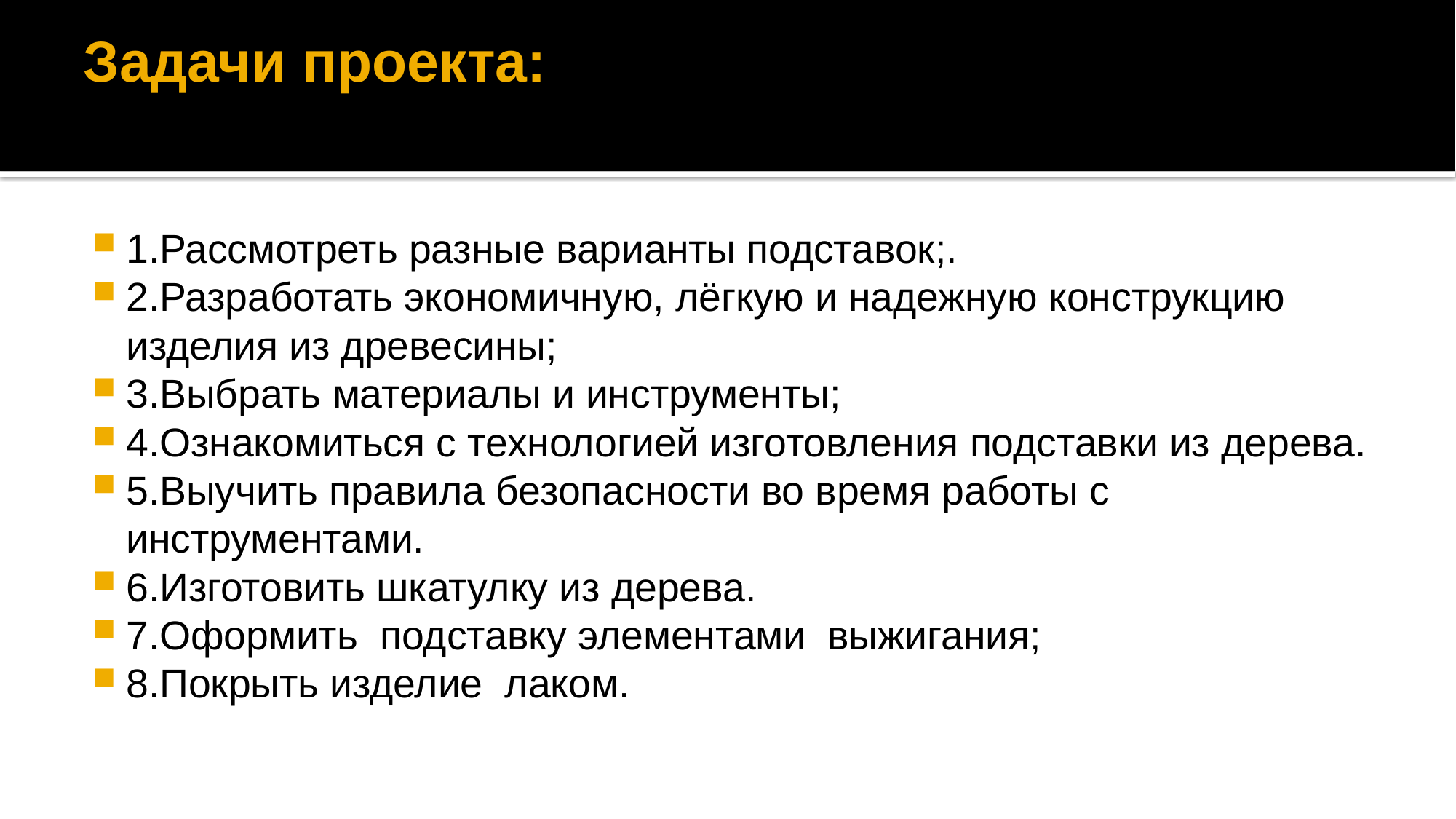

# Задачи проекта:
1.Рассмотреть разные варианты подставок;.
2.Разработать экономичную, лёгкую и надежную конструкцию изделия из древесины;
3.Выбрать материалы и инструменты;
4.Ознакомиться с технологией изготовления подставки из дерева.
5.Выучить правила безопасности во время работы с инструментами.
6.Изготовить шкатулку из дерева.
7.Оформить  подставку элементами  выжигания;
8.Покрыть изделие  лаком.